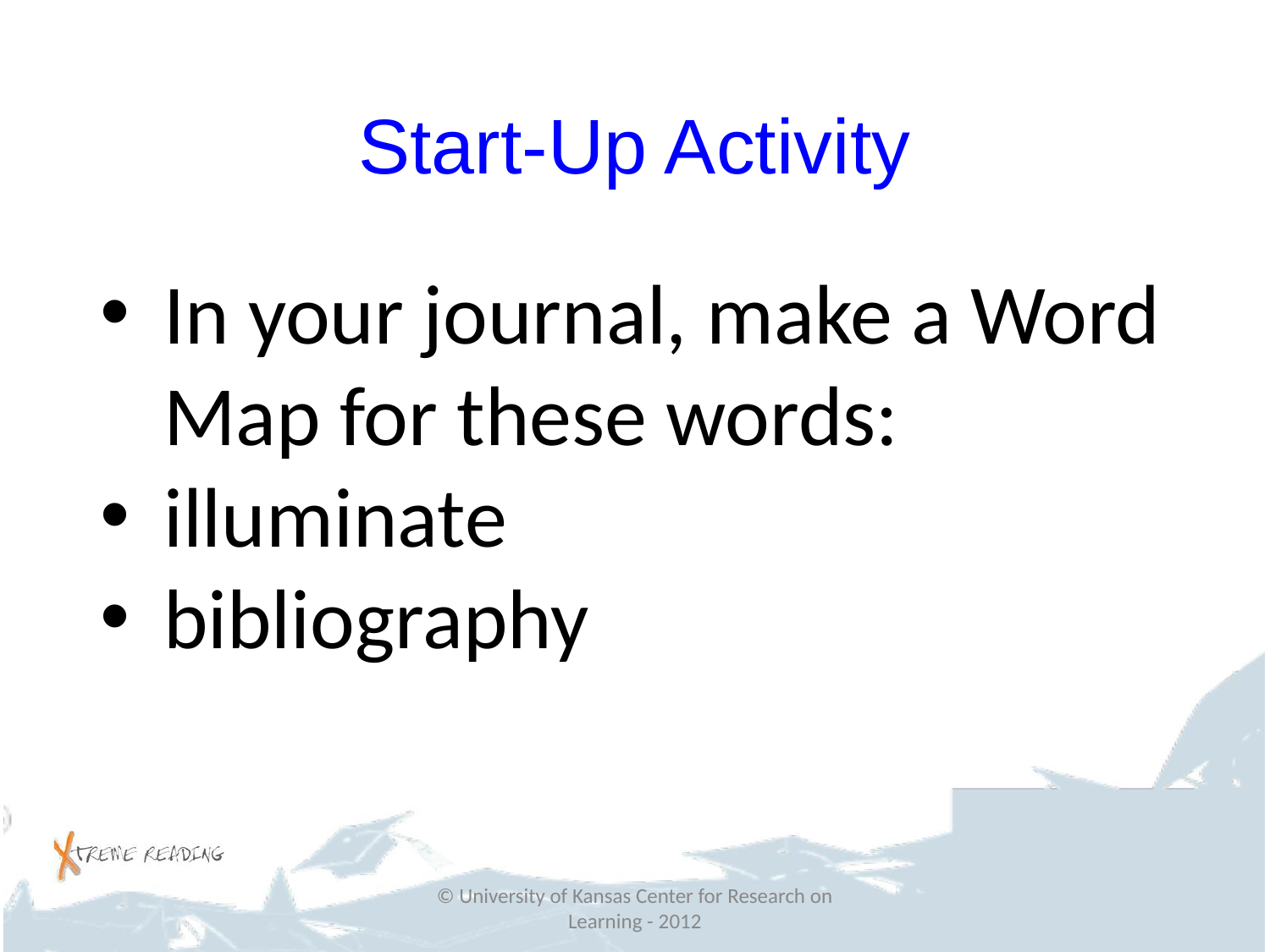

# Start-Up Activity
In your journal, make a Word Map for these words:
illuminate
bibliography
© University of Kansas Center for Research on Learning - 2012